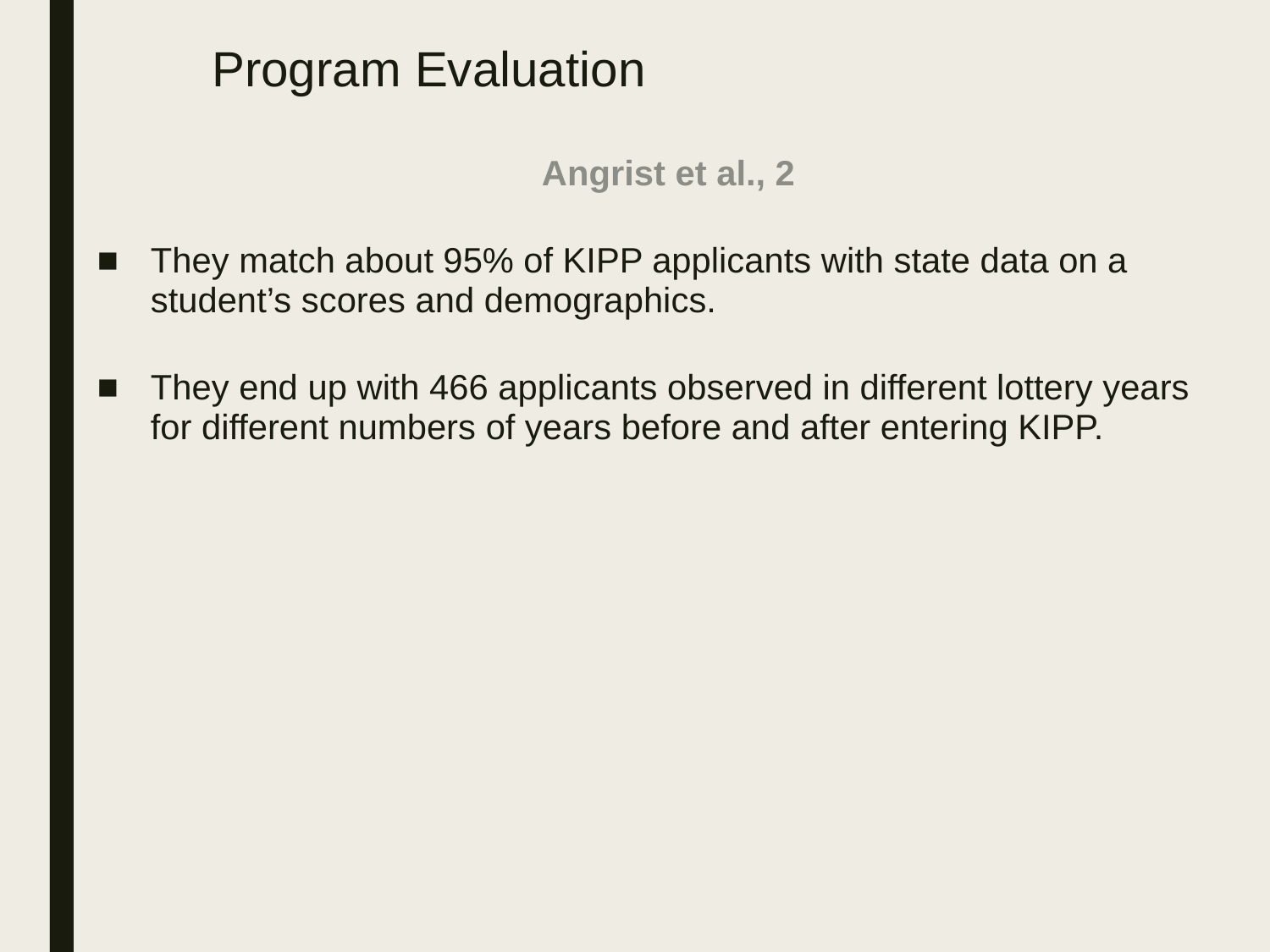

# Program Evaluation
Angrist et al., 2

They match about 95% of KIPP applicants with state data on a student’s scores and demographics.

They end up with 466 applicants observed in different lottery years for different numbers of years before and after entering KIPP.